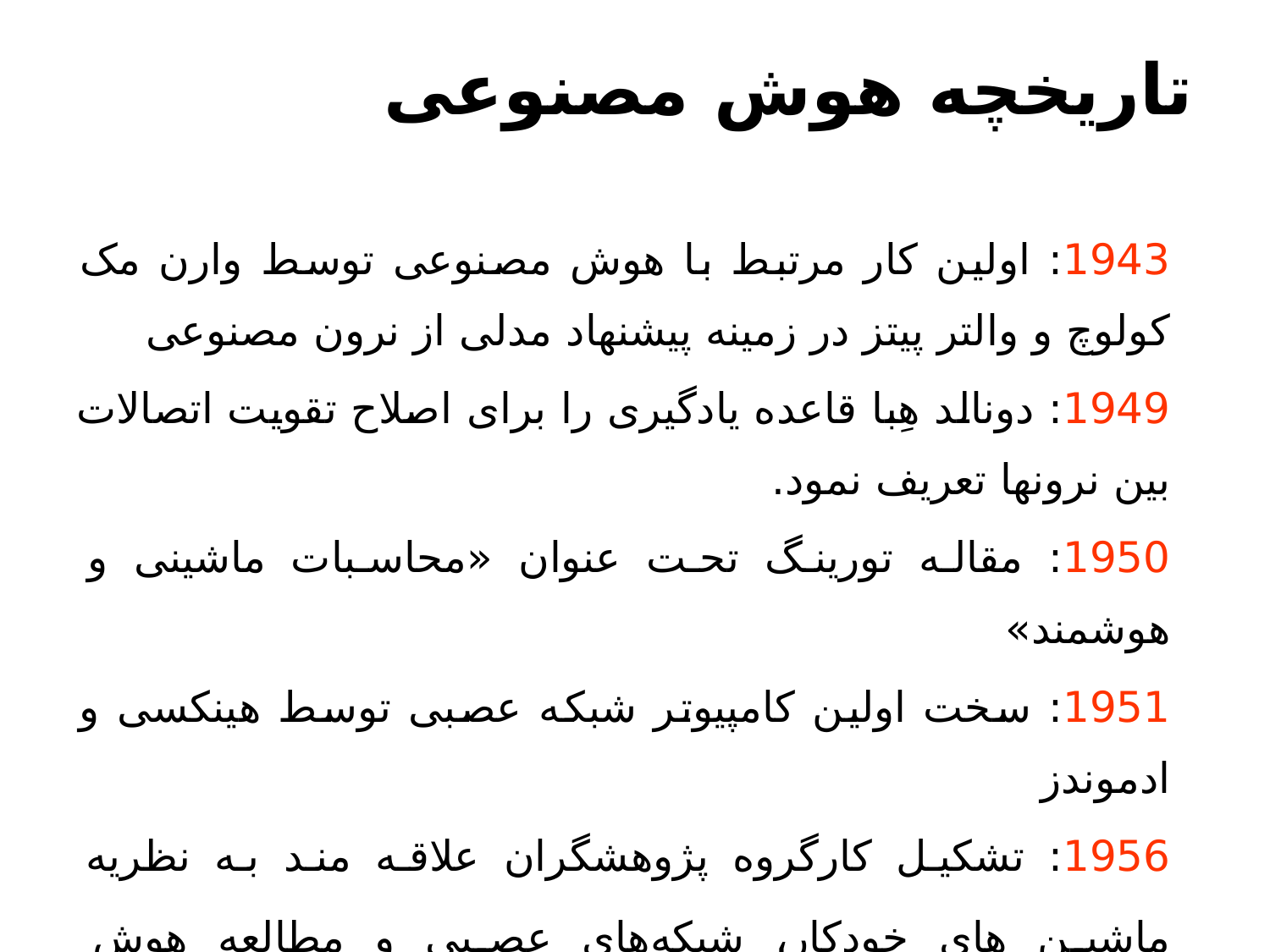

# تاریخچه هوش مصنوعی
1943: اولین کار مرتبط با هوش مصنوعی توسط وارن مک کولوچ و والتر پیتز در زمینه پیشنهاد مدلی از نرون مصنوعی
1949: دونالد هِبا قاعده یادگیری را برای اصلاح تقویت اتصالات بین نرونها تعریف نمود.
1950: مقاله تورینگ تحت عنوان «محاسبات ماشینی و هوشمند»
1951: سخت اولین کامپیوتر شبکه عصبی توسط هینکسی و ادموندز
1956: تشکیل کارگروه پژوهشگران علاقه مند به نظریه ماشین های خودکار، شبکه‌های عصبی و مطالعه هوش مصنوعی توسط جان مک کارتی در کالج دورتموند